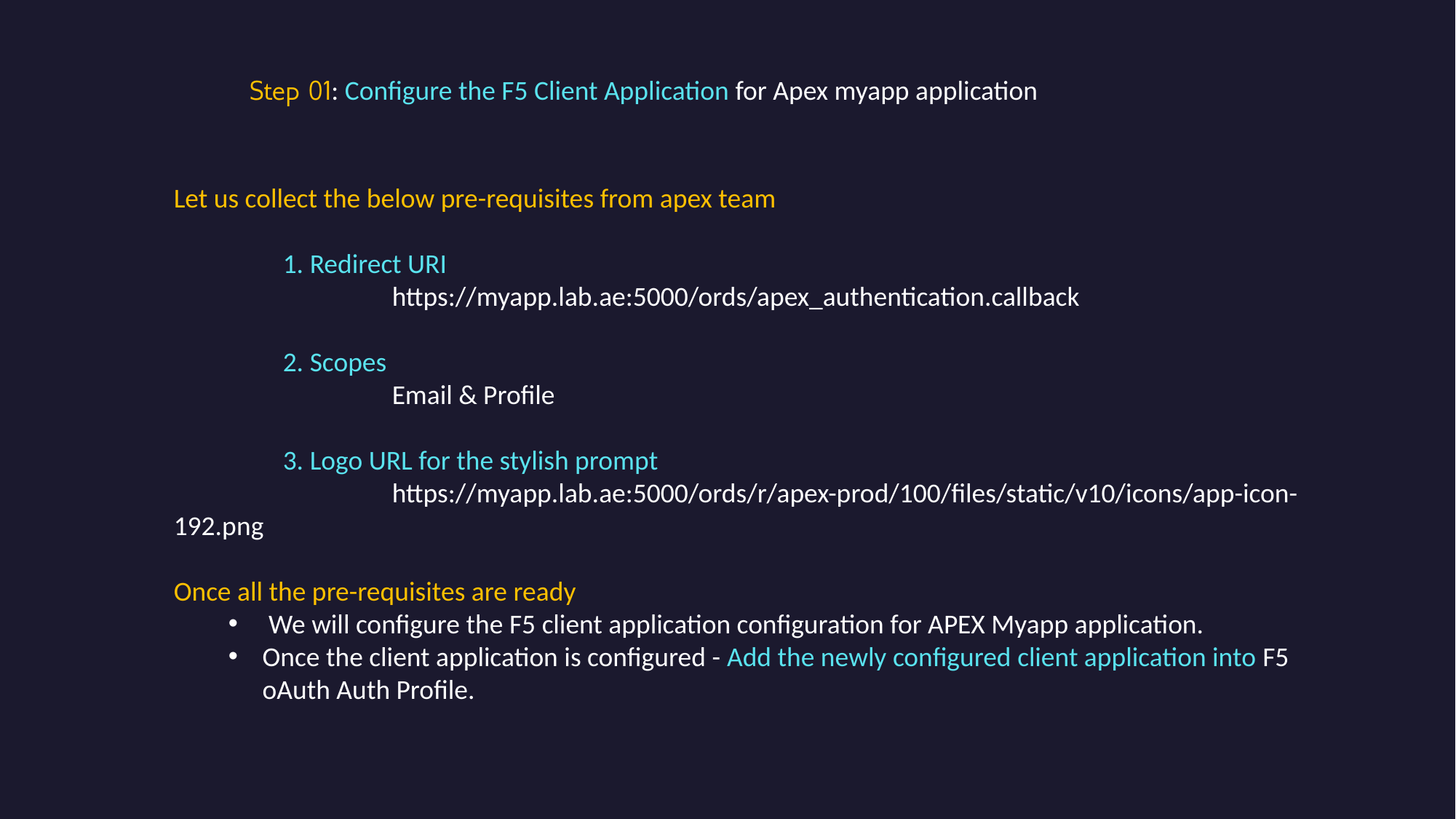

Step 01: Configure the F5 Client Application for Apex myapp application
Let us collect the below pre-requisites from apex team

	1. Redirect URI
		https://myapp.lab.ae:5000/ords/apex_authentication.callback

	2. Scopes
		Email & Profile

	3. Logo URL for the stylish prompt
		https://myapp.lab.ae:5000/ords/r/apex-prod/100/files/static/v10/icons/app-icon-192.png

Once all the pre-requisites are ready
 We will configure the F5 client application configuration for APEX Myapp application.
Once the client application is configured - Add the newly configured client application into F5 oAuth Auth Profile.